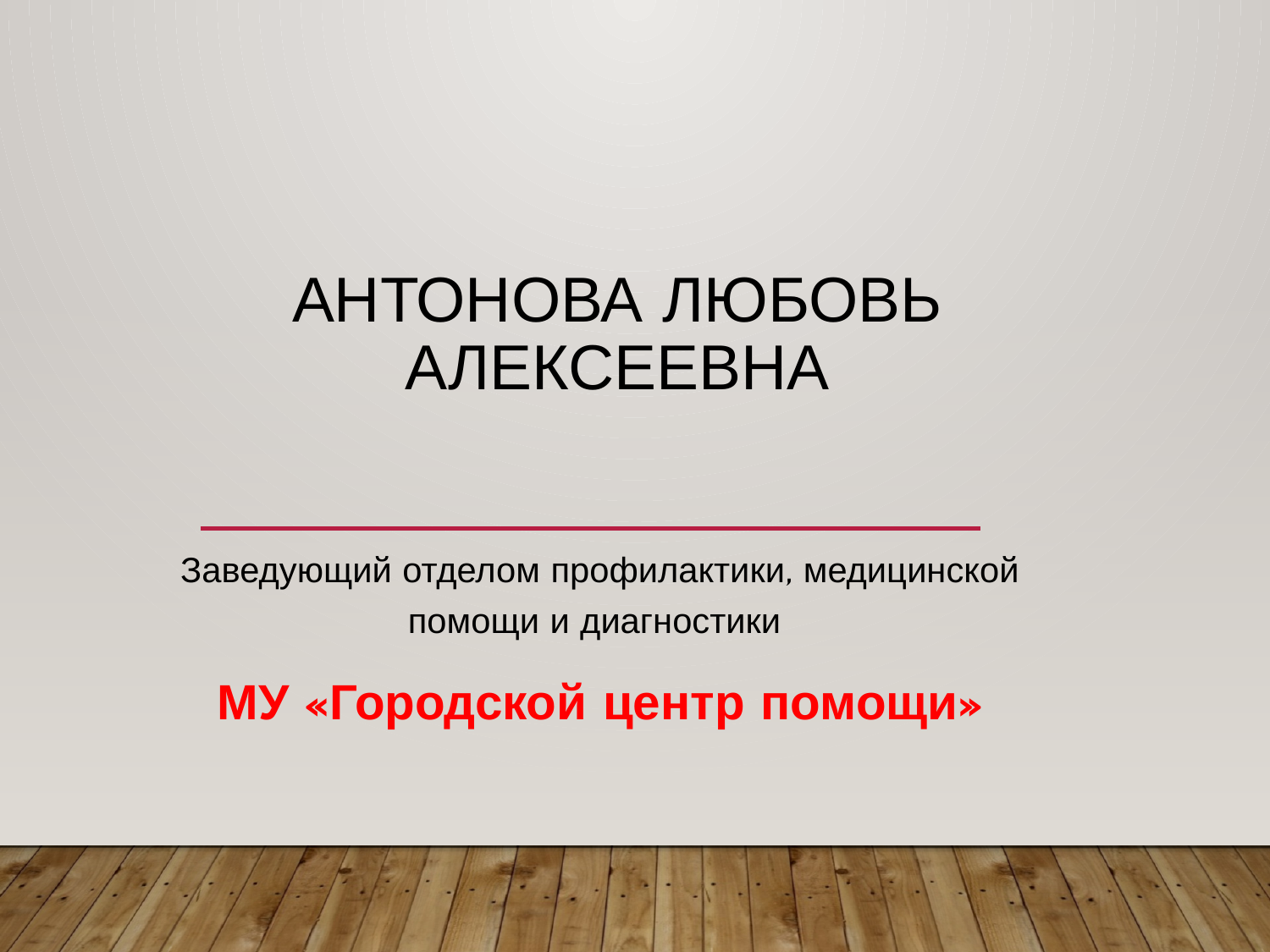

# Антонова Любовь Алексеевна
Заведующий отделом профилактики, медицинской помощи и диагностики
МУ «Городской центр помощи»